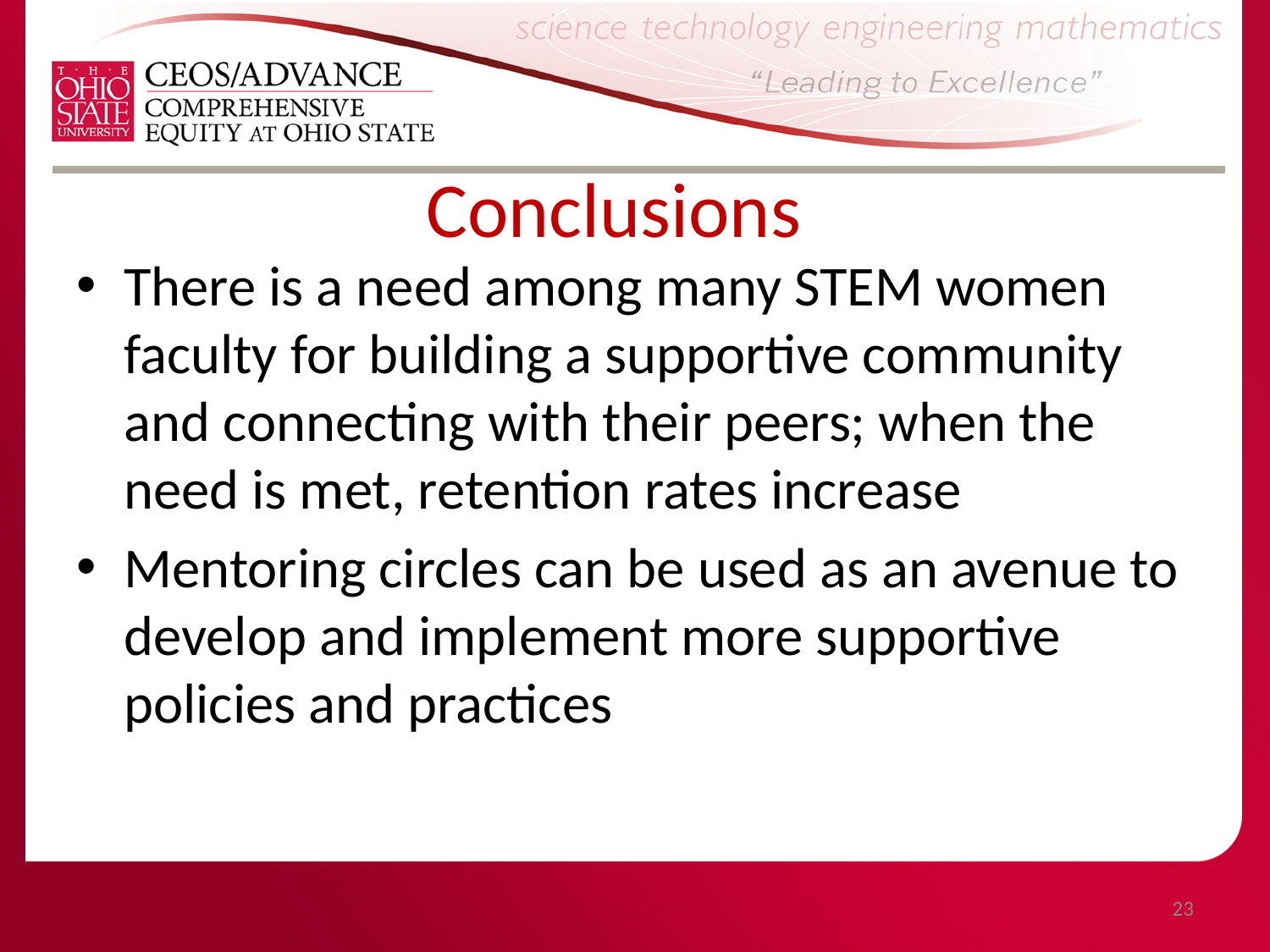

# Conclusions
There is a need among many STEM women faculty for building a supportive community and connecting with their peers; when the need is met, retention rates increase
Mentoring circles can be used as an avenue to develop and implement more supportive policies and practices
23